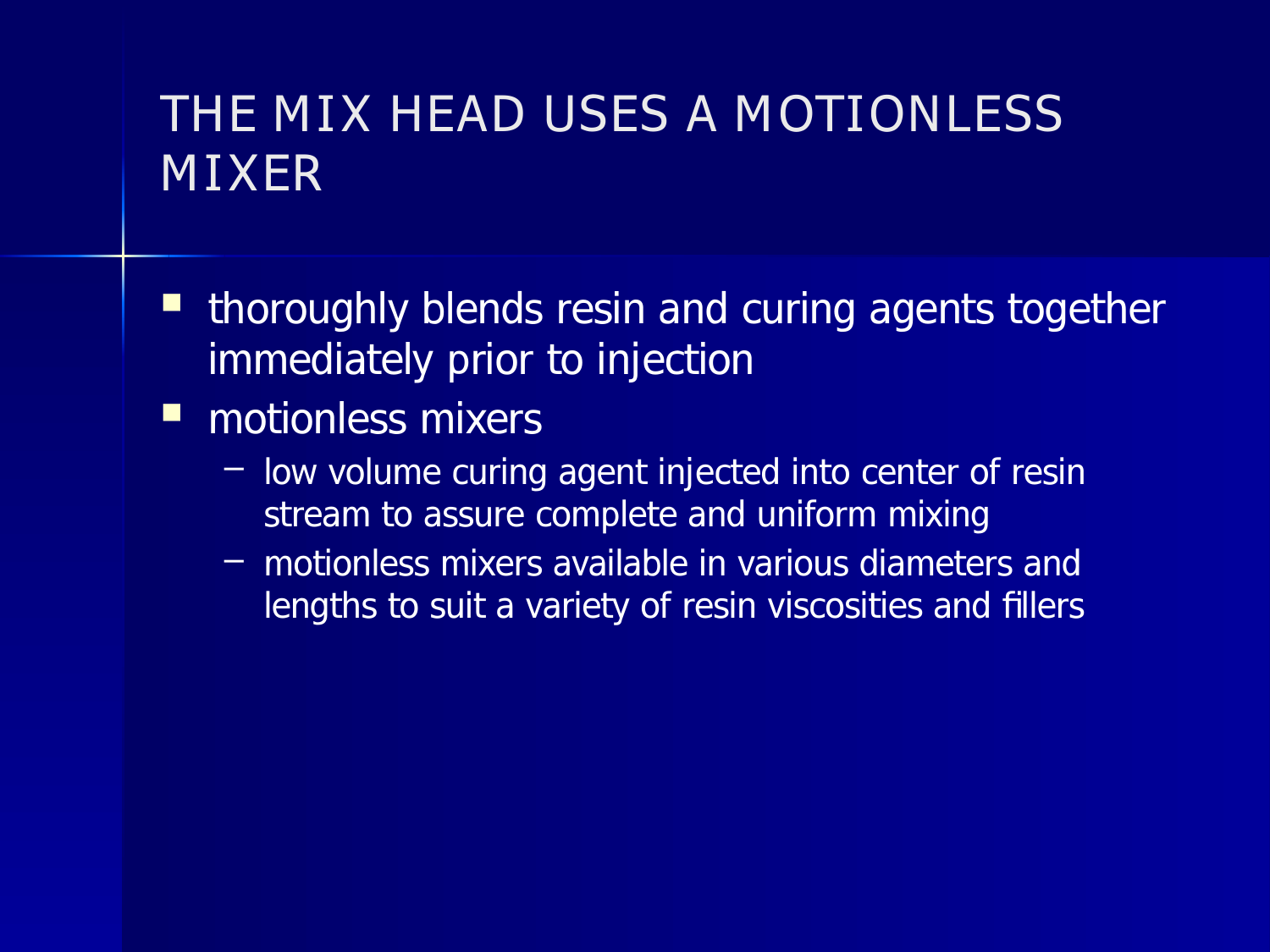

# THE MIX HEAD USES A MOTIONLESS MIXER
thoroughly blends resin and curing agents together immediately prior to injection
motionless mixers
low volume curing agent injected into center of resin stream to assure complete and uniform mixing
motionless mixers available in various diameters and lengths to suit a variety of resin viscosities and fillers